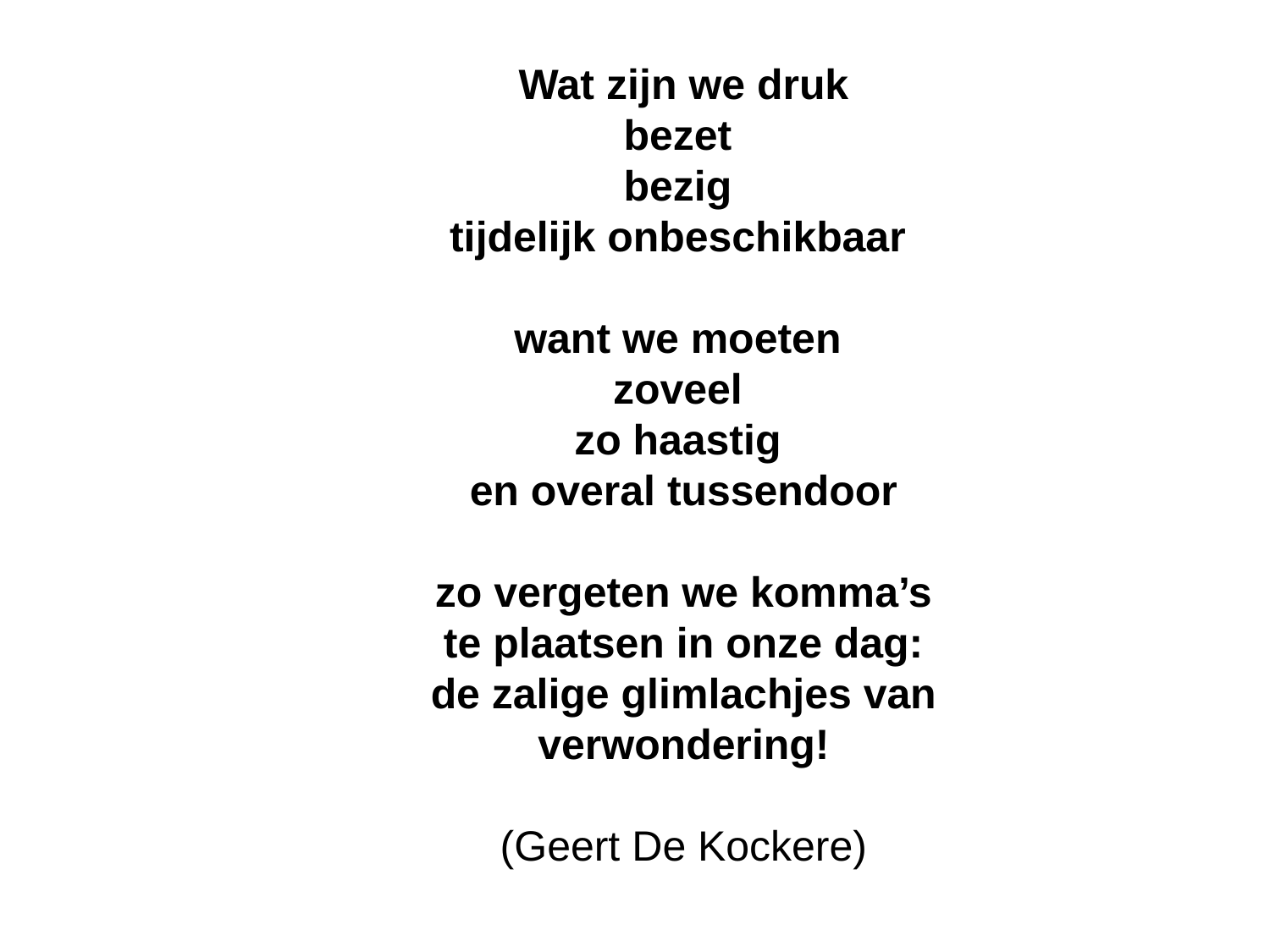

Wat zijn we druk
bezet
bezig
tijdelijk onbeschikbaar

want we moeten
zoveel
zo haastig
en overal tussendoor

zo vergeten we komma’s te plaatsen in onze dag:
de zalige glimlachjes van verwondering!

(Geert De Kockere)